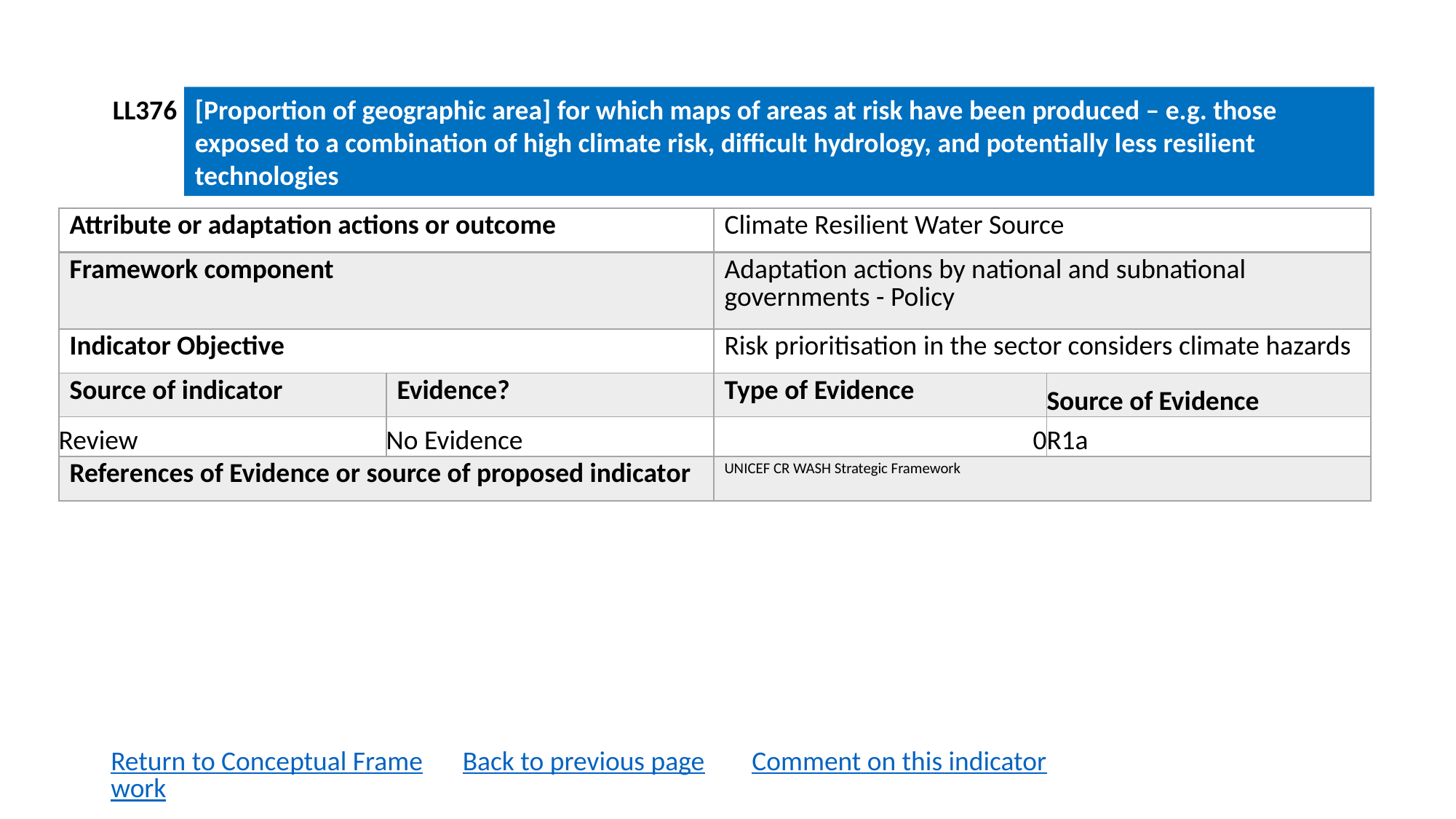

LL376
[Proportion of geographic area] for which maps of areas at risk have been produced – e.g. those exposed to a combination of high climate risk, difficult hydrology, and potentially less resilient technologies
| Attribute or adaptation actions or outcome |  | Climate Resilient Water Source |  |
| --- | --- | --- | --- |
| Framework component |  | Adaptation actions by national and subnational governments - Policy |  |
| Indicator Objective |  | Risk prioritisation in the sector considers climate hazards |  |
| Source of indicator | Evidence? | Type of Evidence | Source of Evidence |
| Review | No Evidence | 0 | R1a |
| References of Evidence or source of proposed indicator |  | UNICEF CR WASH Strategic Framework |  |
Return to Conceptual Framework
Back to previous page
Comment on this indicator